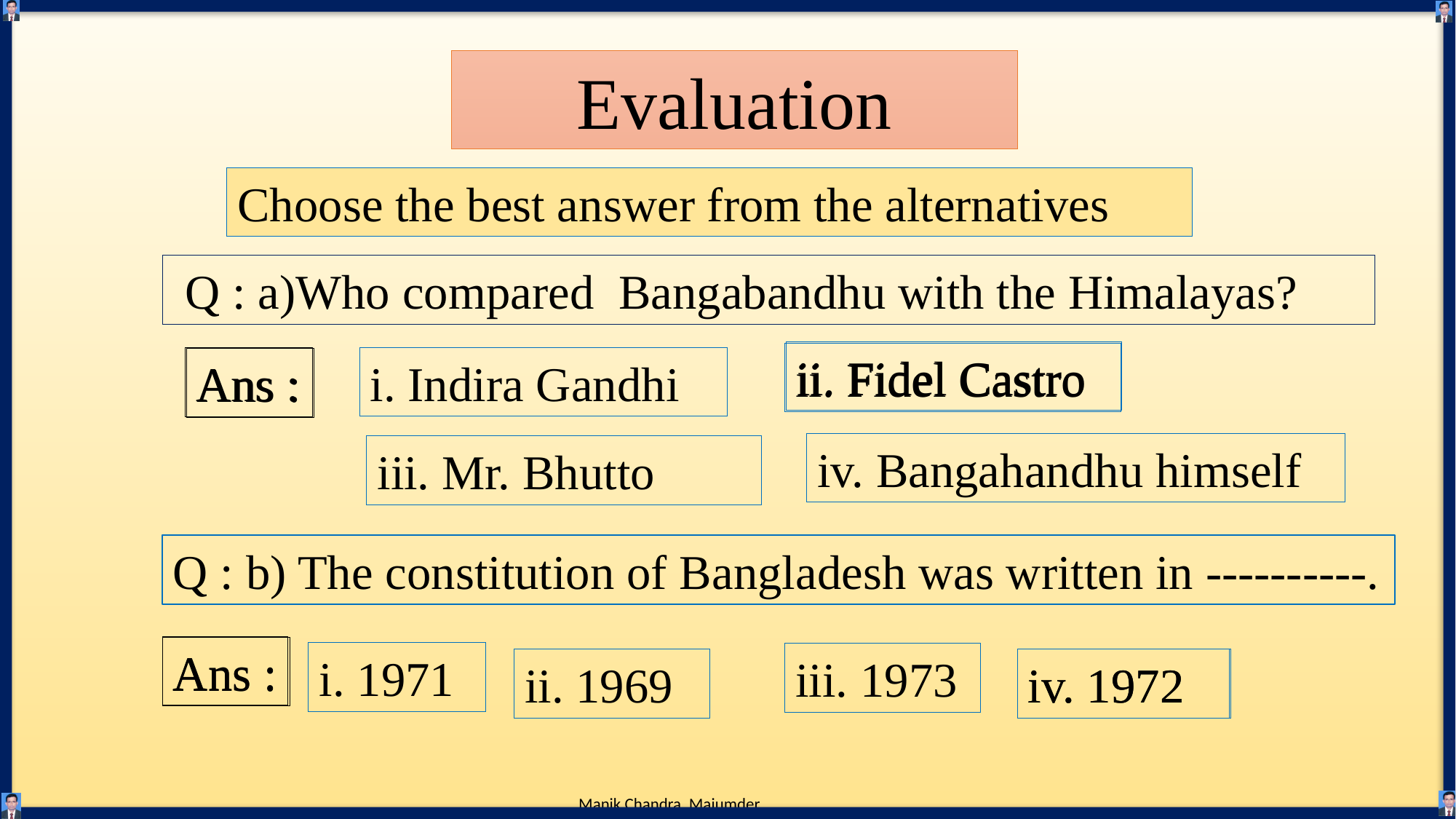

Evaluation
Choose the best answer from the alternatives
 Q : a)Who compared  Bangabandhu with the Himalayas?
ii. Fidel Castro
ii. Fidel Castro
i. Indira Gandhi
Ans :
Ans :
iv. Bangahandhu himself
iii. Mr. Bhutto
Q : b) The constitution of Bangladesh was written in ----------.
Ans :
Ans :
i. 1971
iii. 1973
iv. 1972
iv. 1972
ii. 1969